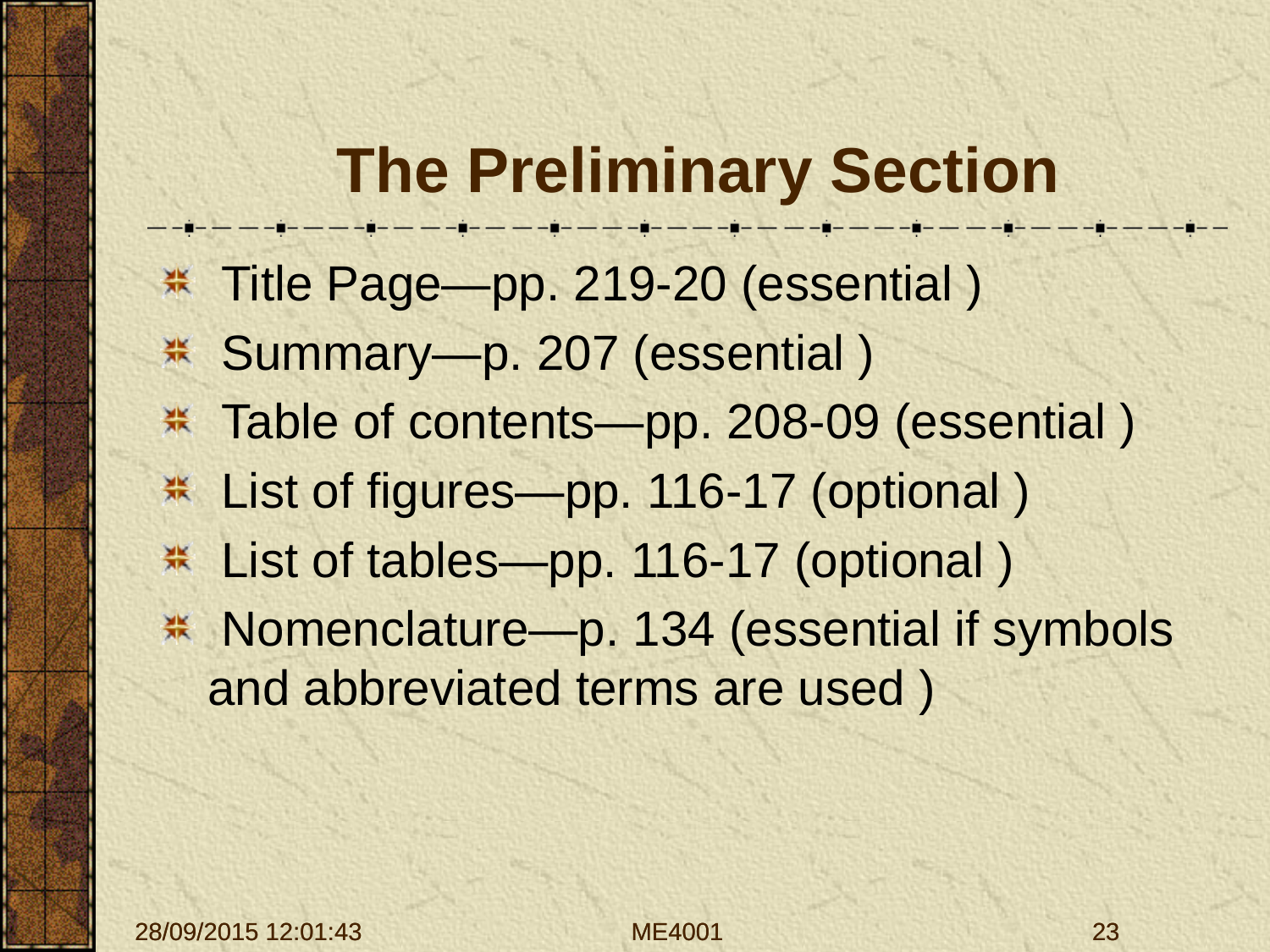

# The Preliminary Section
 Title Page—pp. 219-20 (essential )
 Summary—p. 207 (essential )
 Table of contents—pp. 208-09 (essential )
 List of figures—pp. 116-17 (optional )
 List of tables—pp. 116-17 (optional )
 Nomenclature—p. 134 (essential if symbols and abbreviated terms are used )
28/09/2015 12:01:43
28/09/2015 12:01:43
ME4001
ME4001
23
23